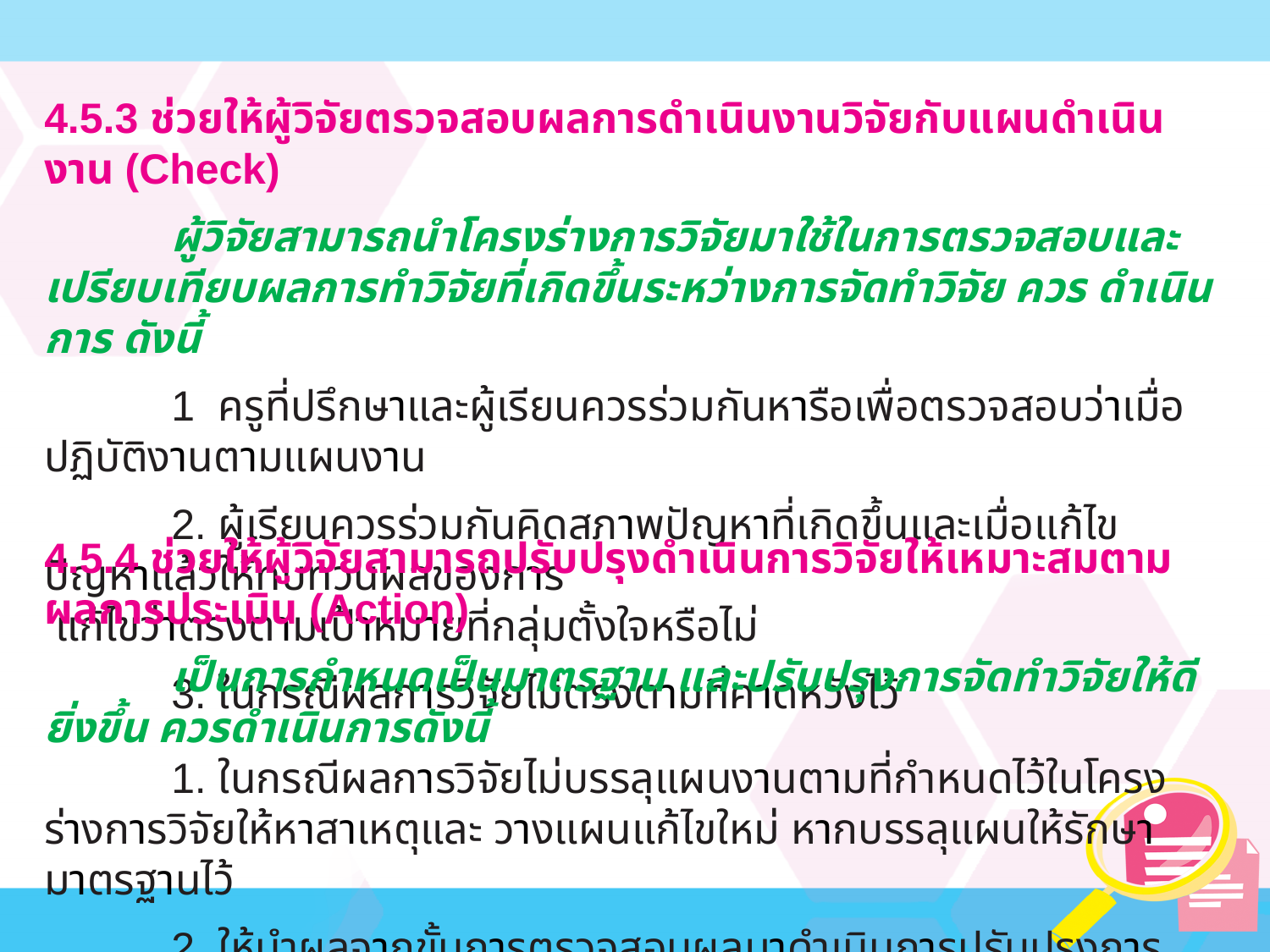

4.5.3 ช่วยให้ผู้วิจัยตรวจสอบผลการดำเนินงานวิจัยกับแผนดำเนินงาน (Check)

	ผู้วิจัยสามารถนำโครงร่างการวิจัยมาใช้ในการตรวจสอบและเปรียบเทียบผลการทำวิจัยที่เกิดขึ้นระหว่างการจัดทำวิจัย ควร ดำเนินการ ดังนี้

	1  ครูที่ปรึกษาและผู้เรียนควรร่วมกันหารือเพื่อตรวจสอบว่าเมื่อปฏิบัติงานตามแผนงาน

	2. ผู้เรียนควรร่วมกันคิดสภาพปัญหาที่เกิดขึ้นและเมื่อแก้ไขปัญหาแล้วให้ทบทวนผลของการ
 แก้ไขว่าตรงตามเป้าหมายที่กลุ่มตั้งใจหรือไม่

 	3. ในกรณีผลการวิจัยไม่ตรงตามที่คาดหวังไว้
4.5.4 ช่วยให้ผู้วิจัยสามารถปรับปรุงดำเนินการวิจัยให้เหมาะสมตามผลการประเมิน (Action)

	เป็นการกำหนดเป็นมาตรฐาน และปรับปรุงการจัดทำวิจัยให้ดียิ่งขึ้น ควรดำเนินการดังนี้
	1. ในกรณีผลการวิจัยไม่บรรลุแผนงานตามที่กำหนดไว้ในโครงร่างการวิจัยให้หาสาเหตุและ วางแผนแก้ไขใหม่ หากบรรลุแผนให้รักษามาตรฐานไว้

	2. ให้นำผลจากขั้นการตรวจสอบผลมาดำเนินการปรับปรุงการดำเนินการวิจัยให้เหมาะสม